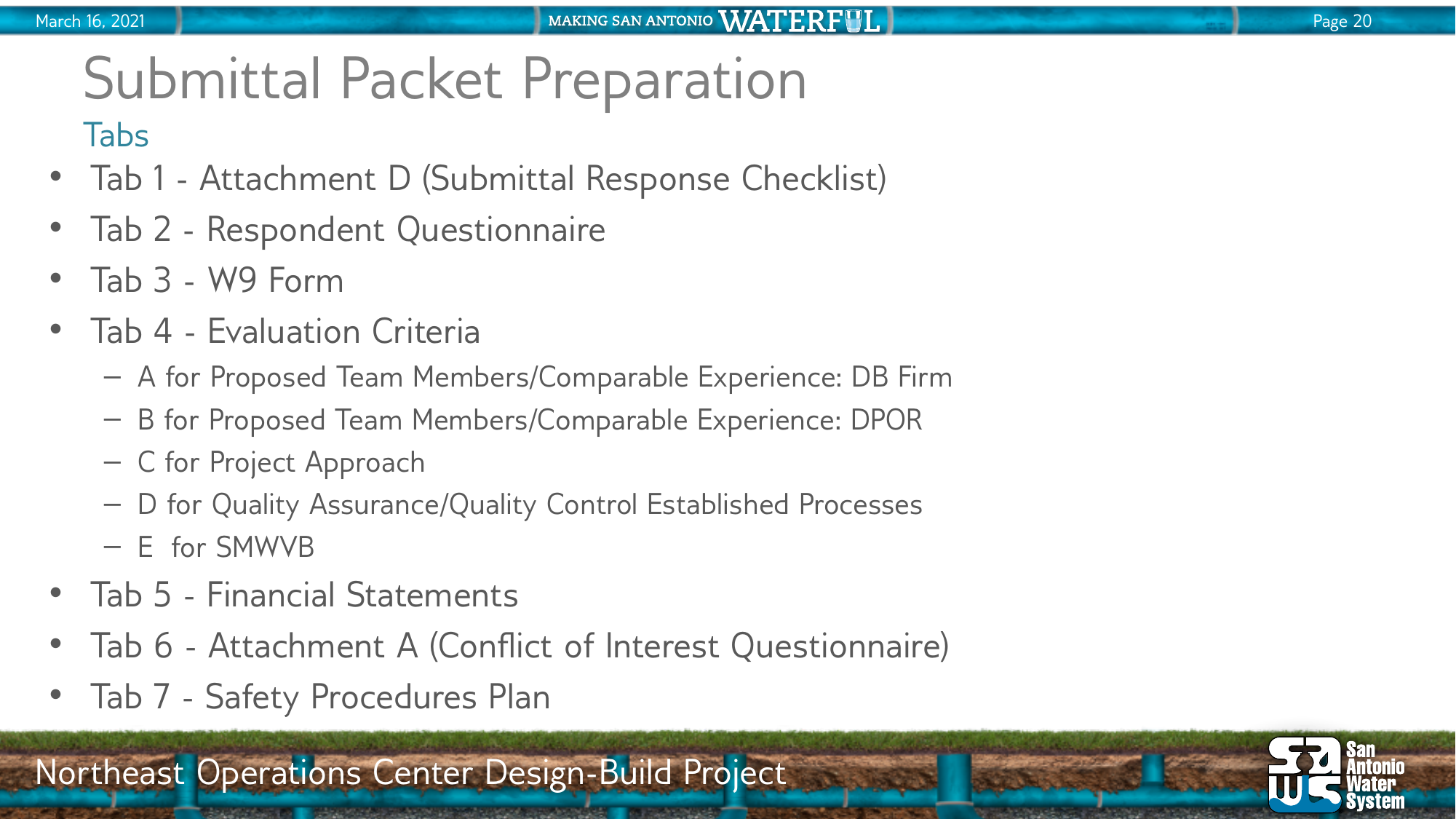

# Submittal Packet Preparation
Tabs
Tab 1 - Attachment D (Submittal Response Checklist)
Tab 2 - Respondent Questionnaire
Tab 3 - W9 Form
Tab 4 - Evaluation Criteria
A for Proposed Team Members/Comparable Experience: DB Firm
B for Proposed Team Members/Comparable Experience: DPOR
C for Project Approach
D for Quality Assurance/Quality Control Established Processes
E  for SMWVB
Tab 5 - Financial Statements
Tab 6 - Attachment A (Conflict of Interest Questionnaire)
Tab 7 - Safety Procedures Plan